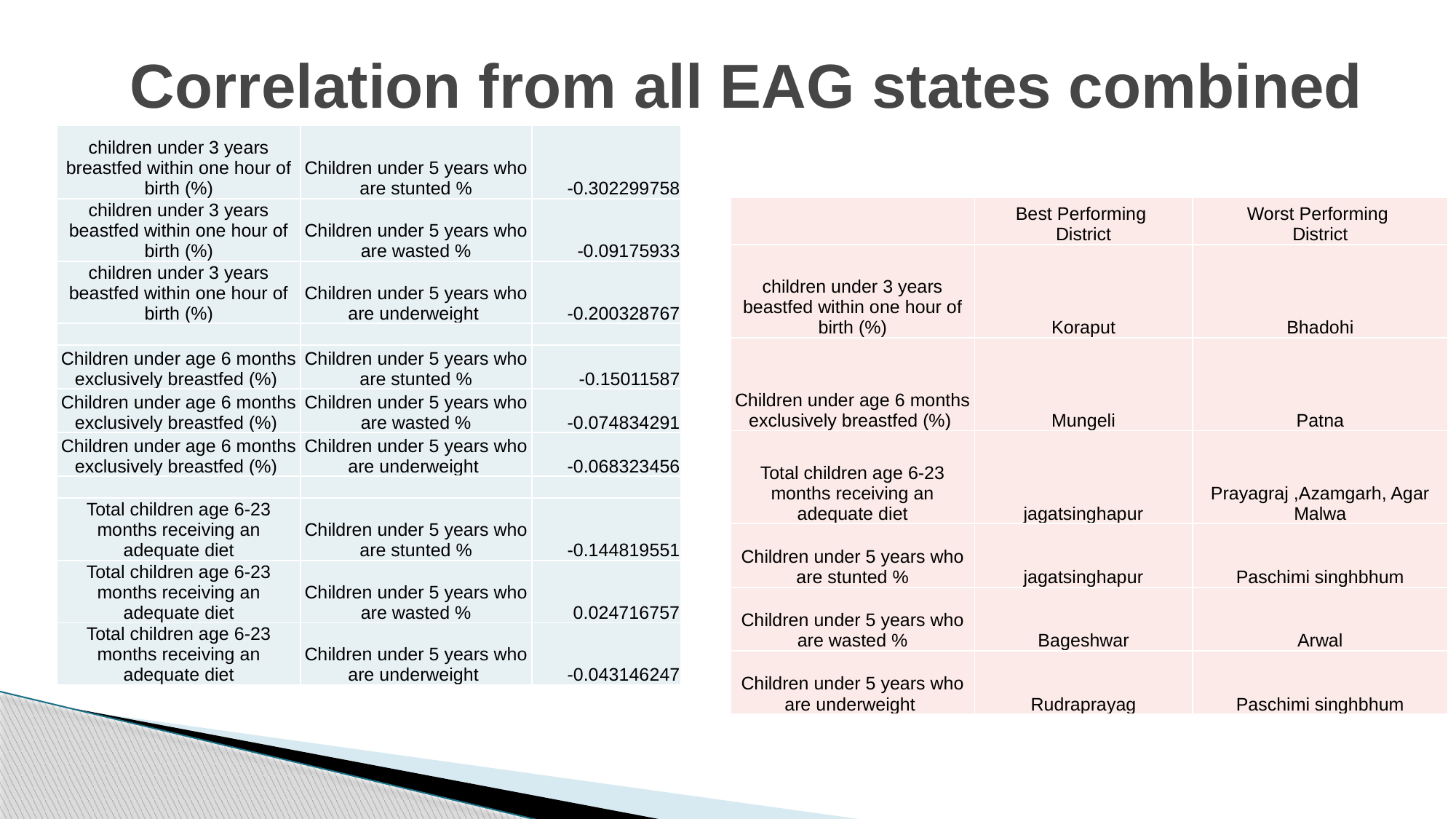

# Correlation from all EAG states combined
| children under 3 years breastfed within one hour of birth (%) | Children under 5 years who are stunted % | -0.302299758 |
| --- | --- | --- |
| children under 3 years beastfed within one hour of birth (%) | Children under 5 years who are wasted % | -0.09175933 |
| children under 3 years beastfed within one hour of birth (%) | Children under 5 years who are underweight | -0.200328767 |
|  |  |  |
| Children under age 6 months exclusively breastfed (%) | Children under 5 years who are stunted % | -0.15011587 |
| Children under age 6 months exclusively breastfed (%) | Children under 5 years who are wasted % | -0.074834291 |
| Children under age 6 months exclusively breastfed (%) | Children under 5 years who are underweight | -0.068323456 |
|  |  |  |
| Total children age 6-23 months receiving an adequate diet | Children under 5 years who are stunted % | -0.144819551 |
| Total children age 6-23 months receiving an adequate diet | Children under 5 years who are wasted % | 0.024716757 |
| Total children age 6-23 months receiving an adequate diet | Children under 5 years who are underweight | -0.043146247 |
|  | Best Performing District | Worst Performing District |
| --- | --- | --- |
| children under 3 years beastfed within one hour of birth (%) | Koraput | Bhadohi |
| Children under age 6 months exclusively breastfed (%) | Mungeli | Patna |
| Total children age 6-23 months receiving an adequate diet | jagatsinghapur | Prayagraj ,Azamgarh, Agar Malwa |
| Children under 5 years who are stunted % | jagatsinghapur | Paschimi singhbhum |
| Children under 5 years who are wasted % | Bageshwar | Arwal |
| Children under 5 years who are underweight | Rudraprayag | Paschimi singhbhum |